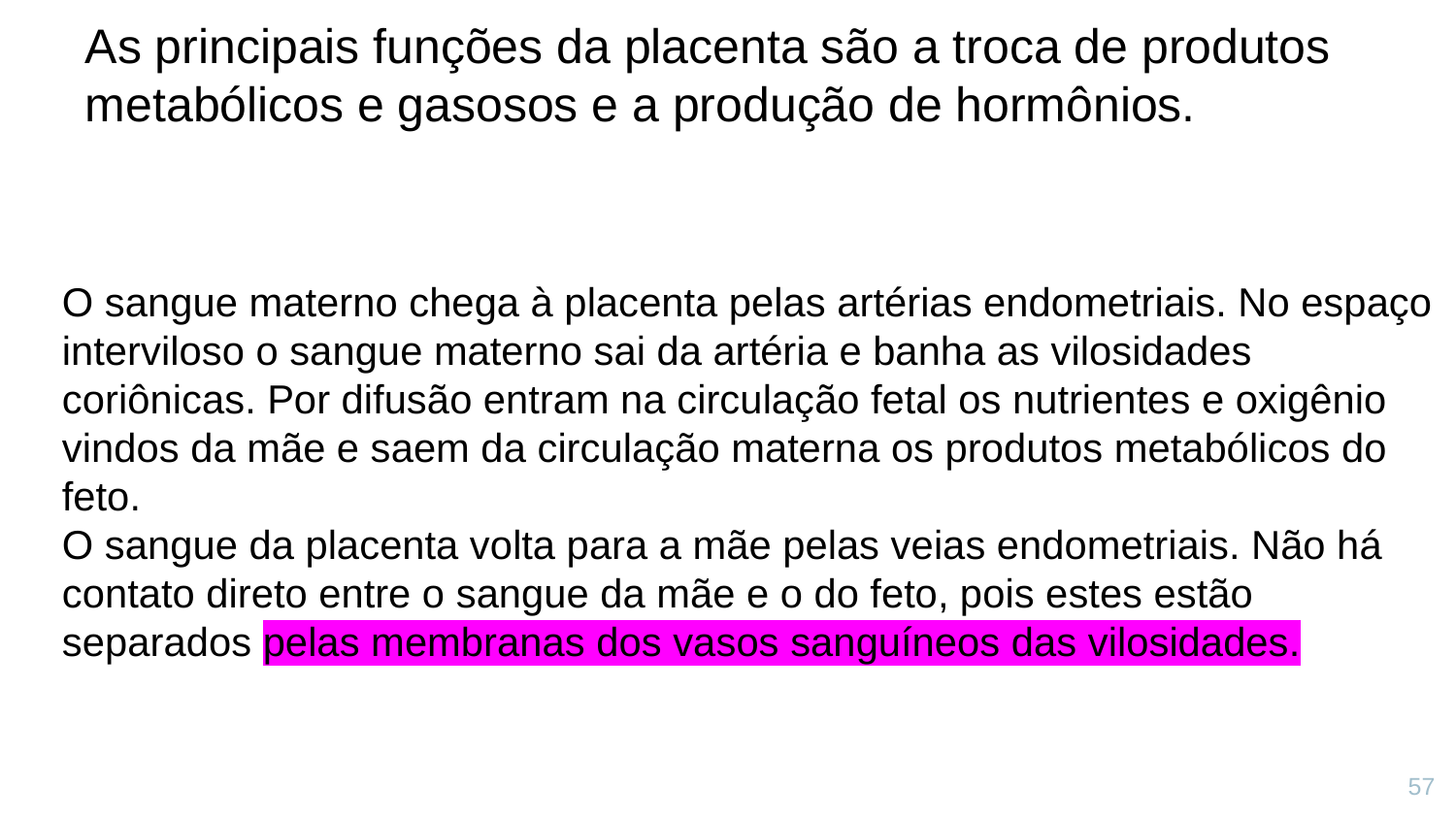

As principais funções da placenta são a troca de produtos metabólicos e gasosos e a produção de hormônios.
O sangue materno chega à placenta pelas artérias endometriais. No espaço interviloso o sangue materno sai da artéria e banha as vilosidades coriônicas. Por difusão entram na circulação fetal os nutrientes e oxigênio vindos da mãe e saem da circulação materna os produtos metabólicos do feto.
O sangue da placenta volta para a mãe pelas veias endometriais. Não há contato direto entre o sangue da mãe e o do feto, pois estes estão separados pelas membranas dos vasos sanguíneos das vilosidades.
57